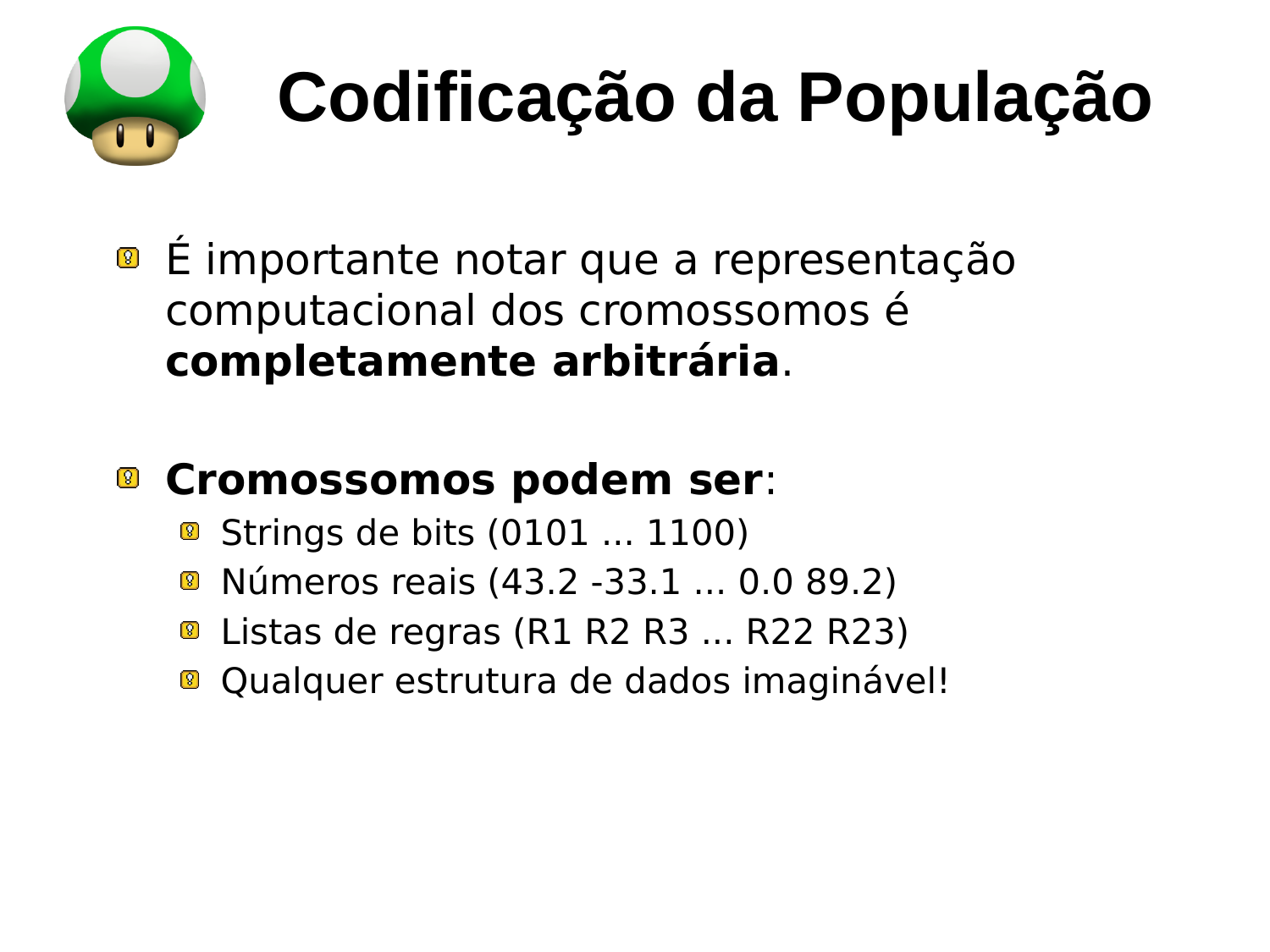

# Codificação da População
É importante notar que a representação computacional dos cromossomos é completamente arbitrária.

Cromossomos podem ser:
Strings de bits (0101 ... 1100)
Números reais (43.2 -33.1 ... 0.0 89.2)
Listas de regras (R1 R2 R3 ... R22 R23)
Qualquer estrutura de dados imaginável!